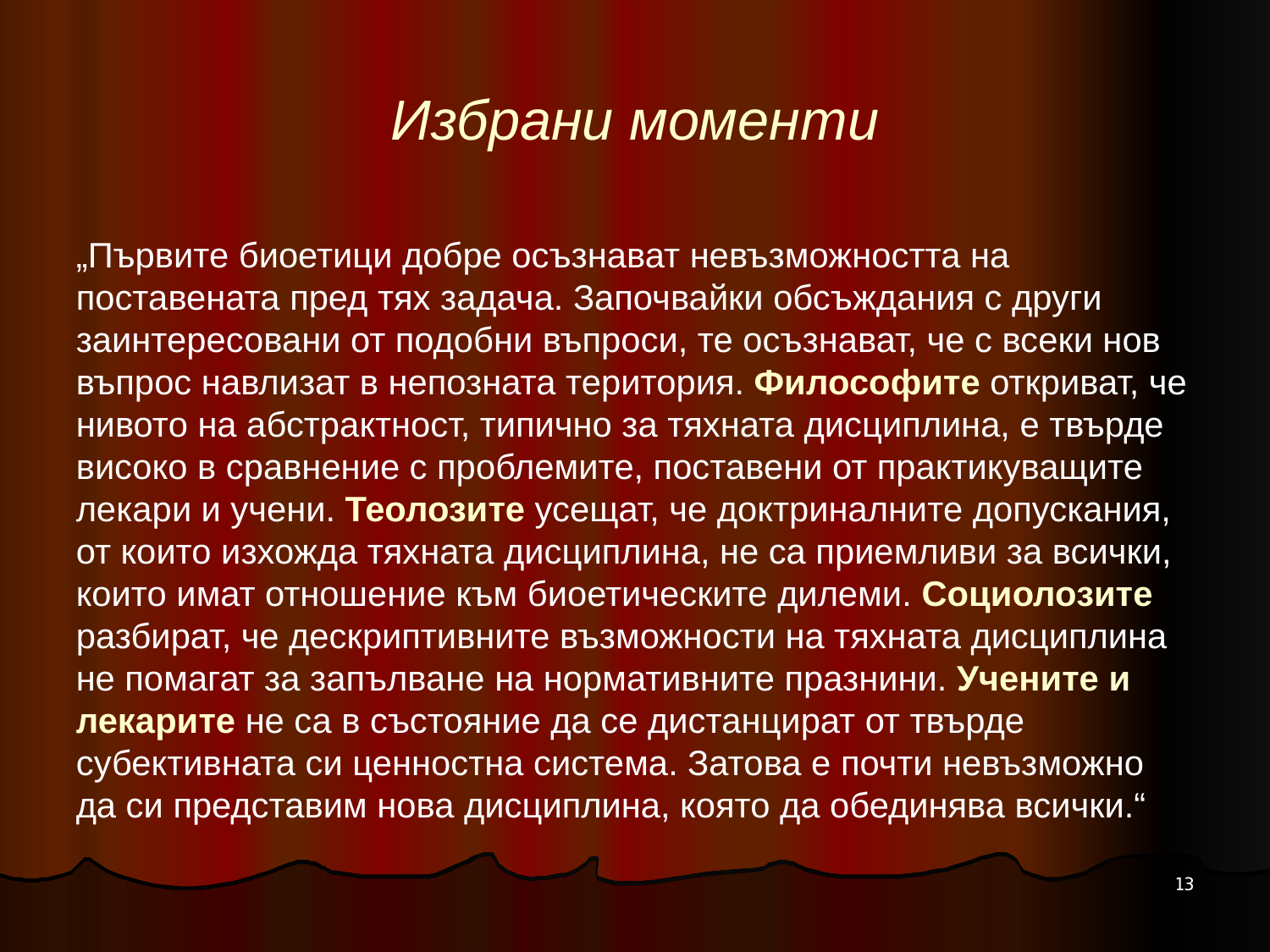

Избрани моменти
„Първите биоетици добре осъзнават невъзможността на поставената пред тях задача. Започвайки обсъждания с други заинтересовани от подобни въпроси, те осъзнават, че с всеки нов въпрос навлизат в непозната територия. Философите откриват, че нивото на абстрактност, типично за тяхната дисциплина, е твърде високо в сравнение с проблемите, поставени от практикуващите лекари и учени. Теолозите усещат, че доктриналните допускания, от които изхожда тяхната дисциплина, не са приемливи за всички, които имат отношение към биоетическите дилеми. Социолозите разбират, че дескриптивните възможности на тяхната дисциплина не помагат за запълване на нормативните празнини. Учените и лекарите не са в състояние да се дистанцират от твърде субективната си ценностна система. Затова е почти невъзможно да си представим нова дисциплина, която да обединява всички.“
13